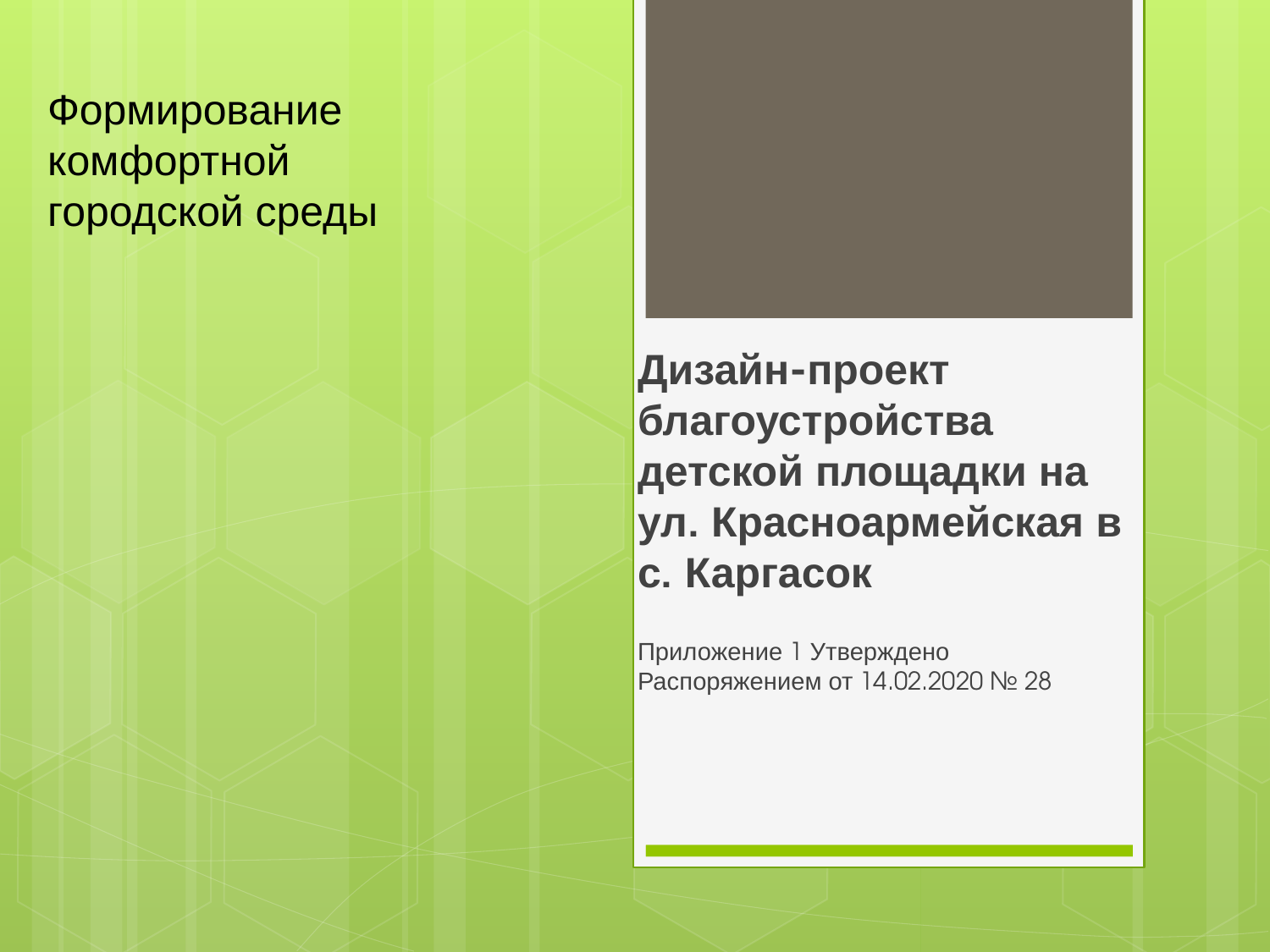

Формирование комфортной
городской среды
Дизайн-проект благоустройства детской площадки на ул. Красноармейская в с. Каргасок

Приложение 1 Утверждено Распоряжением от 14.02.2020 № 28